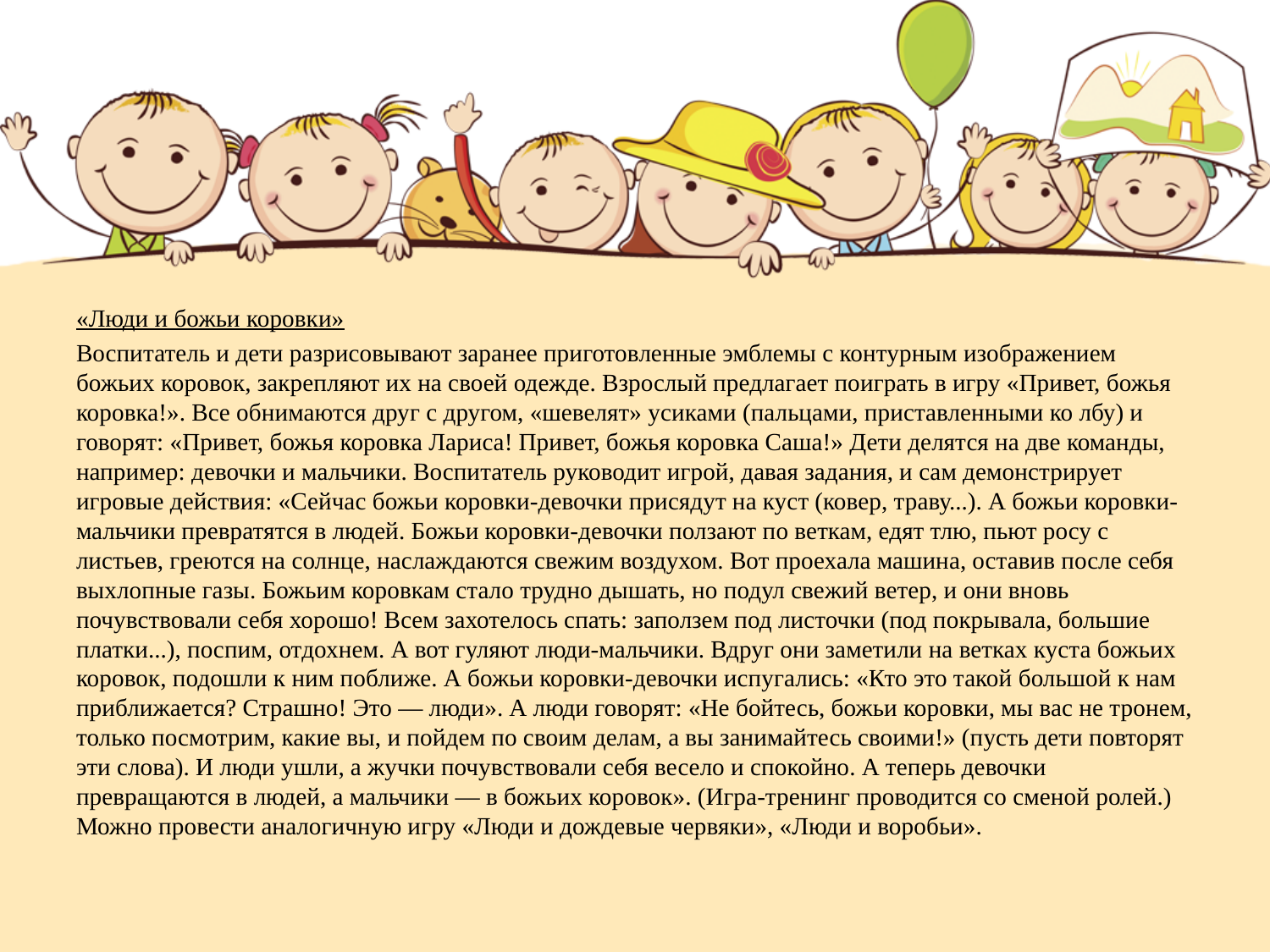

«Люди и божьи коровки»
Воспитатель и дети разрисовывают заранее приготовленные эмблемы с контурным изображением божьих коровок, закрепляют их на своей одежде. Взрослый предлагает поиграть в игру «Привет, божья коровка!». Все обнимаются друг с другом, «шевелят» усиками (пальцами, приставленными ко лбу) и говорят: «Привет, божья коровка Лариса! Привет, божья коровка Саша!» Дети делятся на две команды, например: девочки и мальчики. Воспитатель руководит игрой, давая задания, и сам демонстрирует игровые действия: «Сейчас божьи коровки-девочки присядут на куст (ковер, траву...). А божьи коровки-мальчики превратятся в людей. Божьи коровки-девочки ползают по веткам, едят тлю, пьют росу с листьев, греются на солнце, наслаждаются свежим воздухом. Вот проехала машина, оставив после себя выхлопные газы. Божьим коровкам стало трудно дышать, но подул свежий ветер, и они вновь почувствовали себя хорошо! Всем захотелось спать: заползем под листочки (под покрывала, большие платки...), поспим, отдохнем. А вот гуляют люди-мальчики. Вдруг они заметили на ветках куста божьих коровок, подошли к ним поближе. А божьи коровки-девочки испугались: «Кто это такой большой к нам приближается? Страшно! Это — люди». А люди говорят: «Не бойтесь, божьи коровки, мы вас не тронем, только посмотрим, какие вы, и пойдем по своим делам, а вы занимайтесь своими!» (пусть дети повторят эти слова). И люди ушли, а жучки почувствовали себя весело и спокойно. А теперь девочки превращаются в людей, а мальчики — в божьих коровок». (Игра-тренинг проводится со сменой ролей.) Можно провести аналогичную игру «Люди и дождевые червяки», «Люди и воробьи».